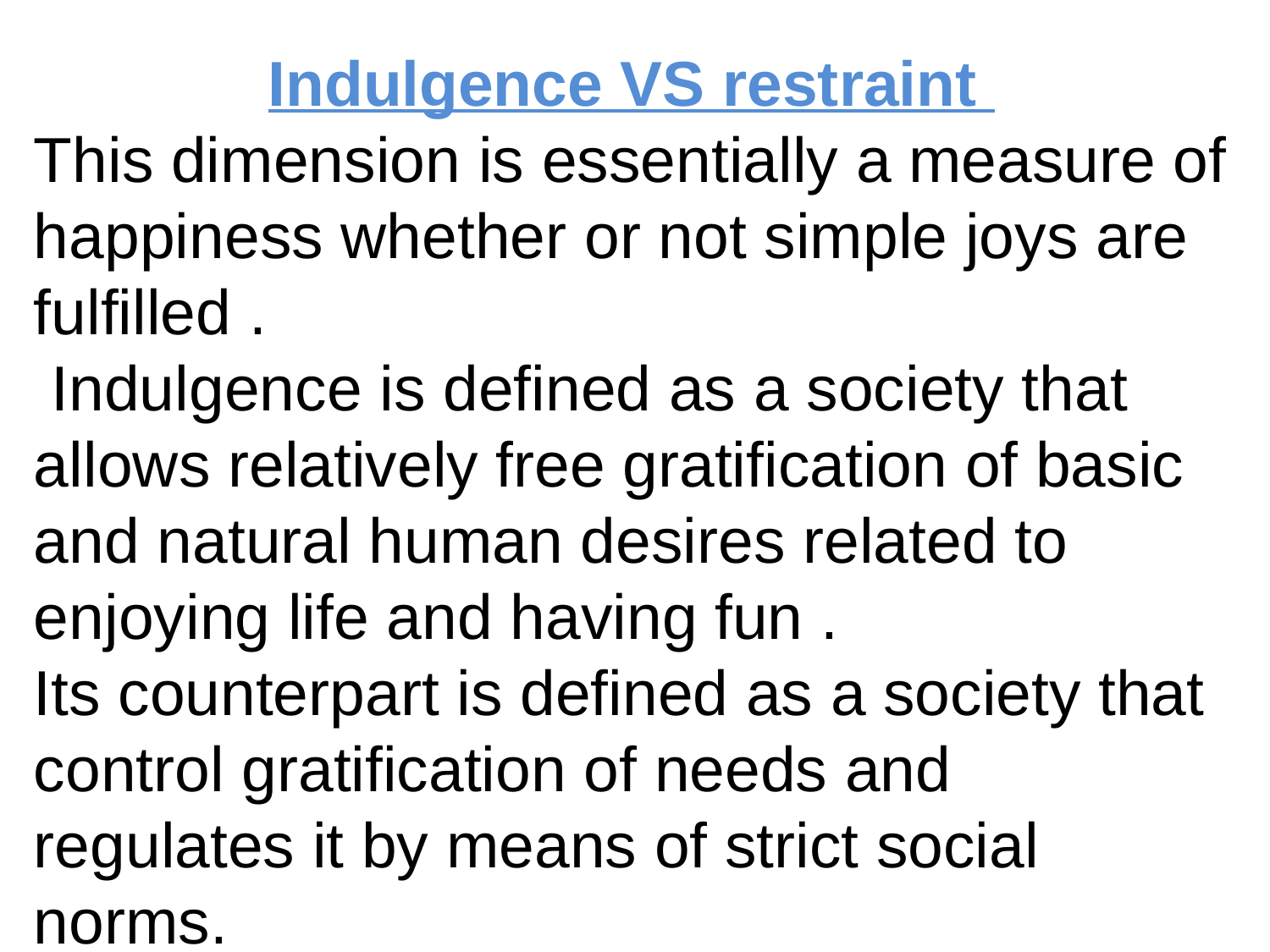

Indulgence VS restraint
This dimension is essentially a measure of happiness whether or not simple joys are fulfilled .
 Indulgence is defined as a society that allows relatively free gratification of basic and natural human desires related to enjoying life and having fun .
Its counterpart is defined as a society that control gratification of needs and regulates it by means of strict social norms.